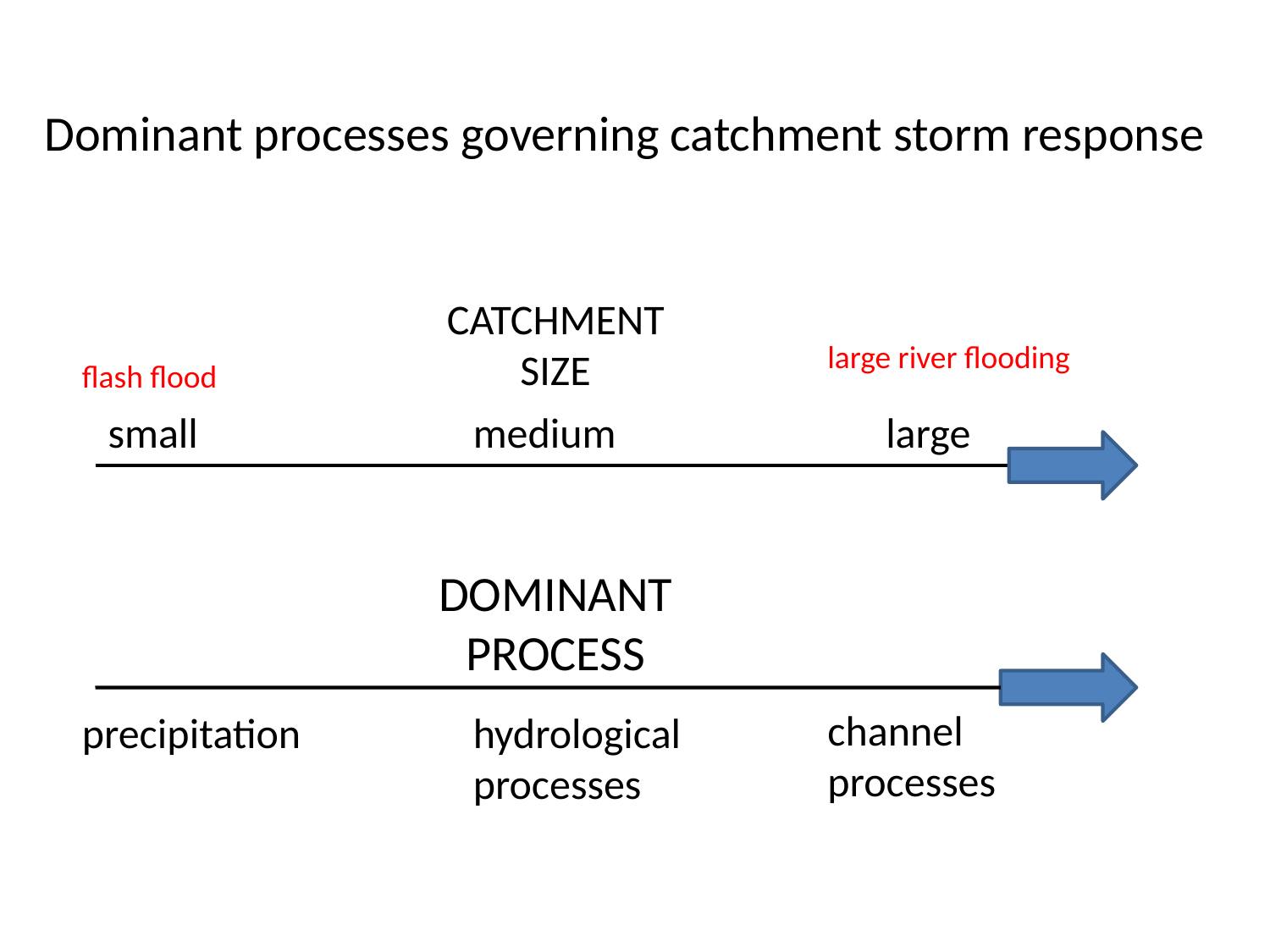

Dominant processes governing catchment storm response
CATCHMENT SIZE
large river flooding
flash flood
large
medium
small

DOMINANT PROCESS

channel processes
precipitation
hydrological processes